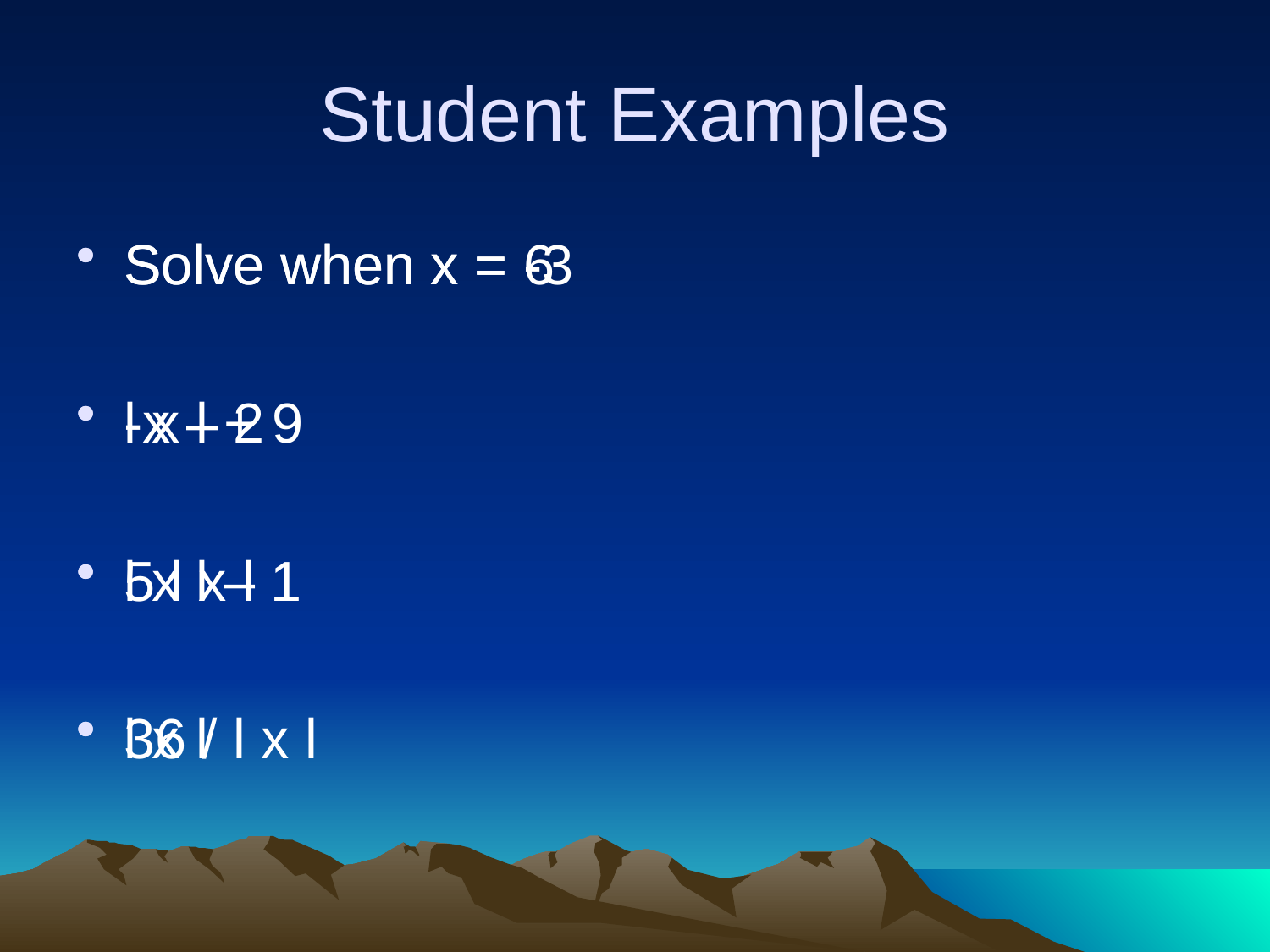

# Student Examples
Solve when x = 6

l x l + 9

5 l x l

36 / l x l
Solve when x = -3

-x – 2

l x l – 1

l x l